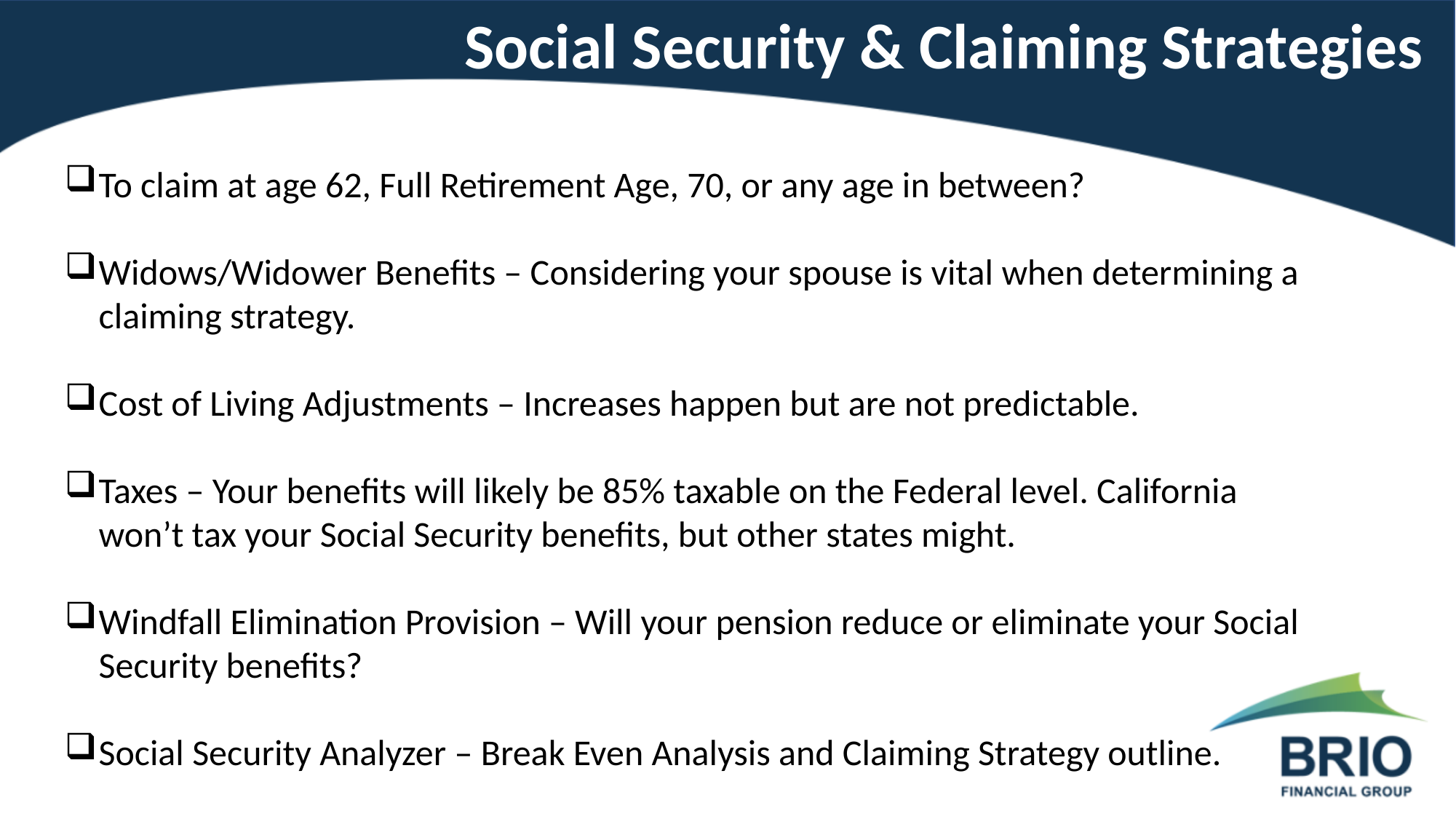

Social Security & Claiming Strategies
To claim at age 62, Full Retirement Age, 70, or any age in between?

Widows/Widower Benefits – Considering your spouse is vital when determining a claiming strategy.

Cost of Living Adjustments – Increases happen but are not predictable.

Taxes – Your benefits will likely be 85% taxable on the Federal level. California won’t tax your Social Security benefits, but other states might.

Windfall Elimination Provision – Will your pension reduce or eliminate your Social Security benefits?

Social Security Analyzer – Break Even Analysis and Claiming Strategy outline.